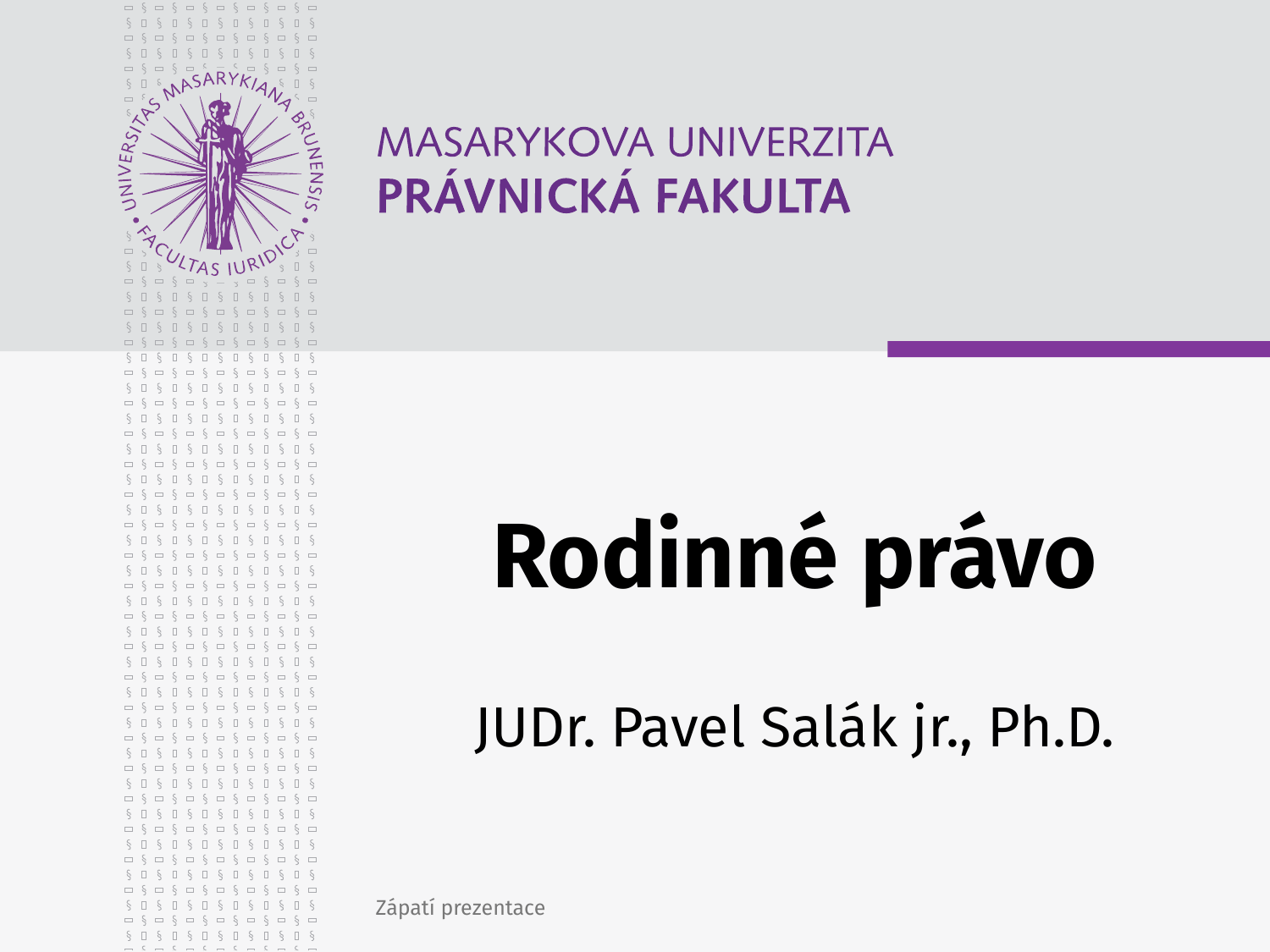

# Rodinné právo JUDr. Pavel Salák jr., Ph.D.
Zápatí prezentace